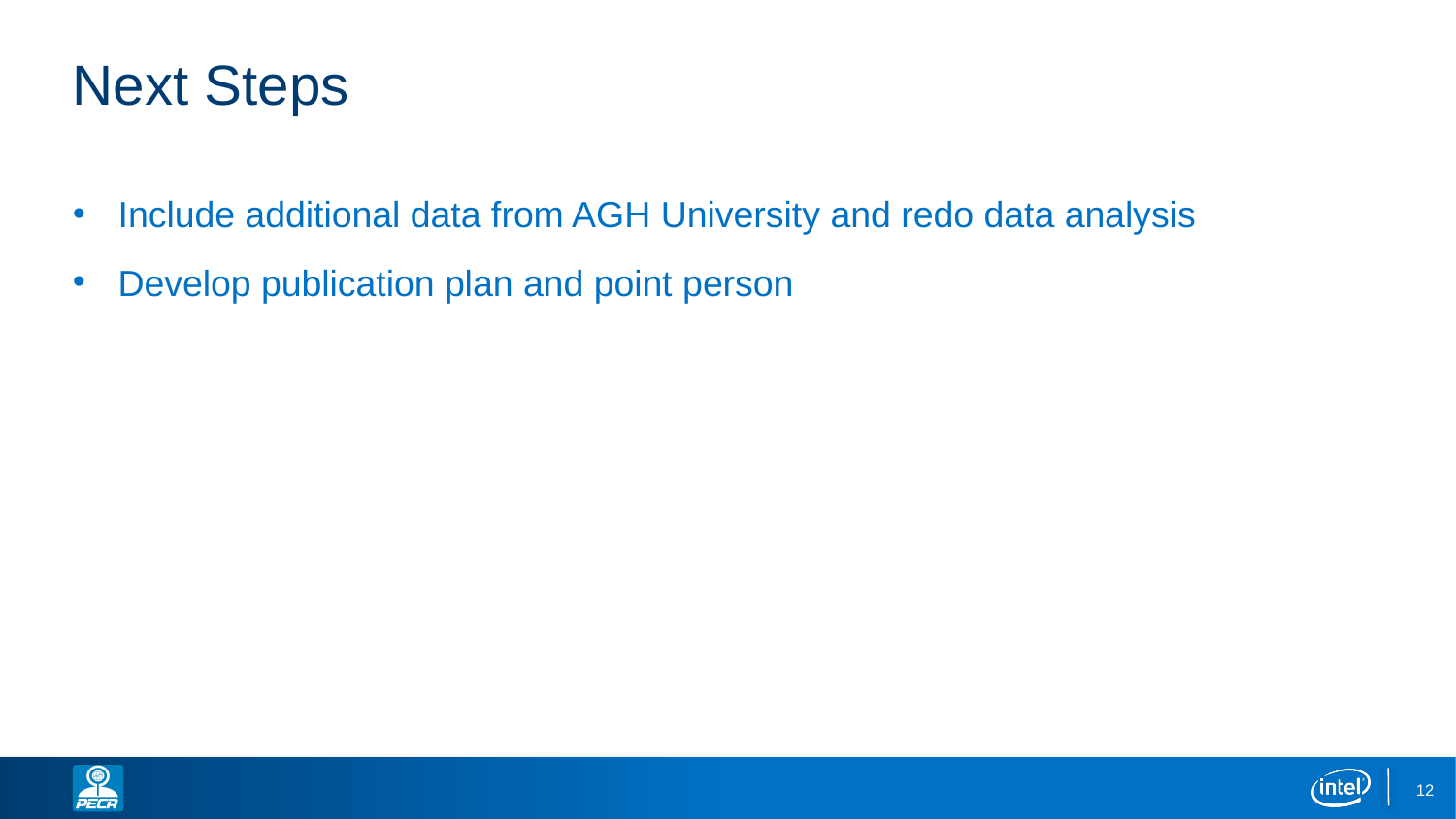

# Next Steps
Include additional data from AGH University and redo data analysis
Develop publication plan and point person

12